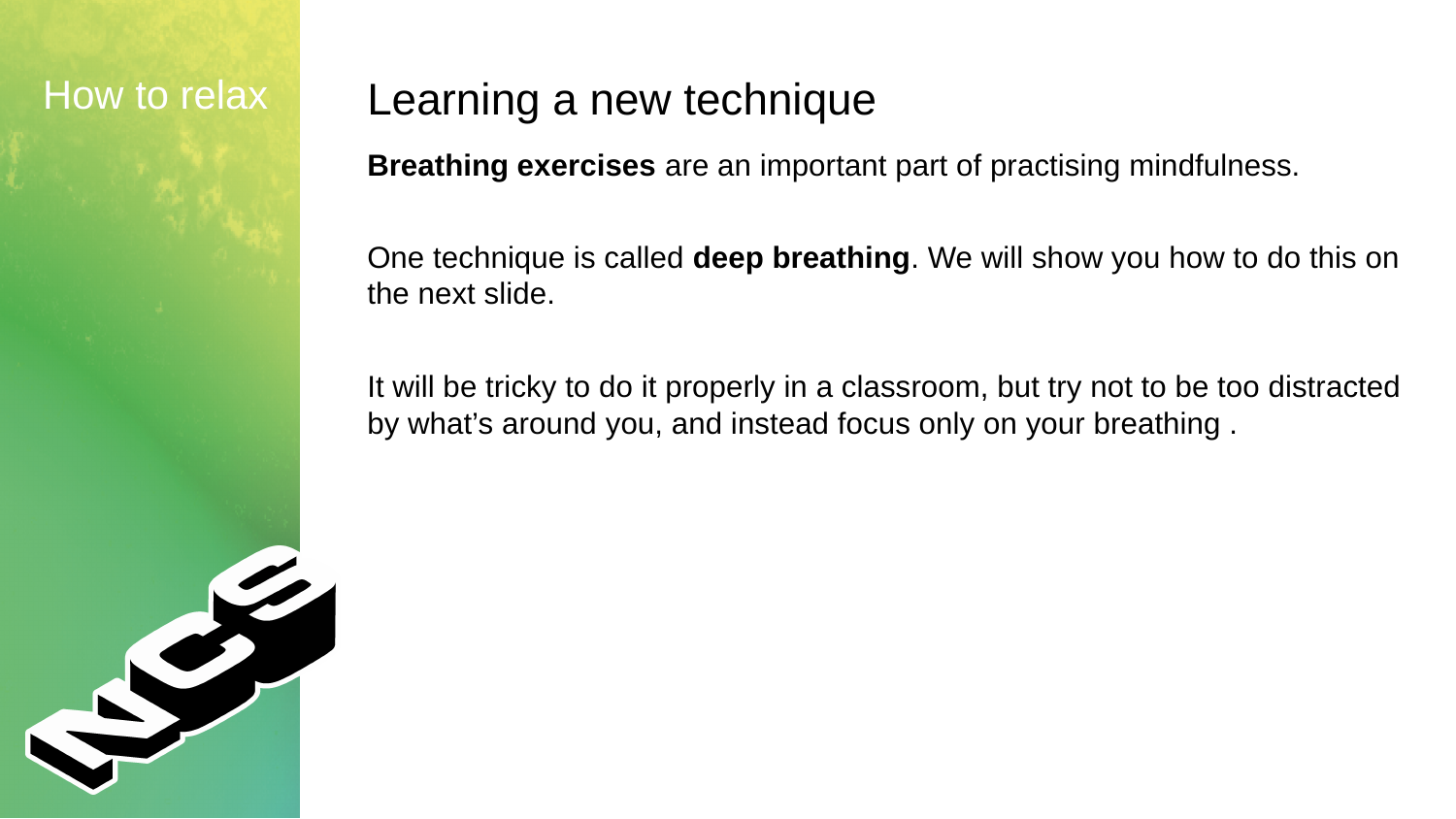

Learning a new technique
How to relax
Breathing exercises are an important part of practising mindfulness.

One technique is called deep breathing. We will show you how to do this on the next slide.

It will be tricky to do it properly in a classroom, but try not to be too distracted by what’s around you, and instead focus only on your breathing .